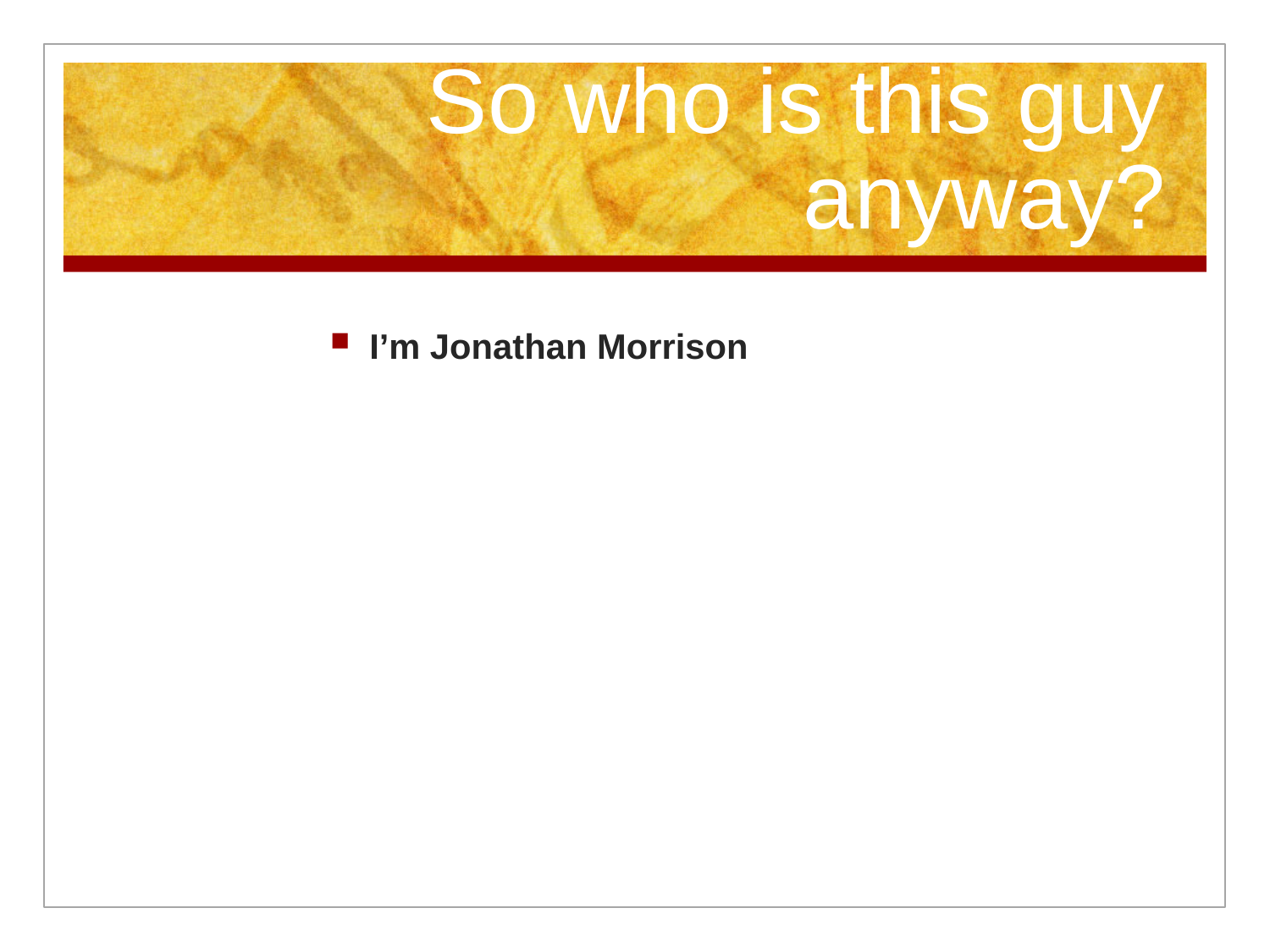

# So who is this guy anyway?
I’m Jonathan Morrison